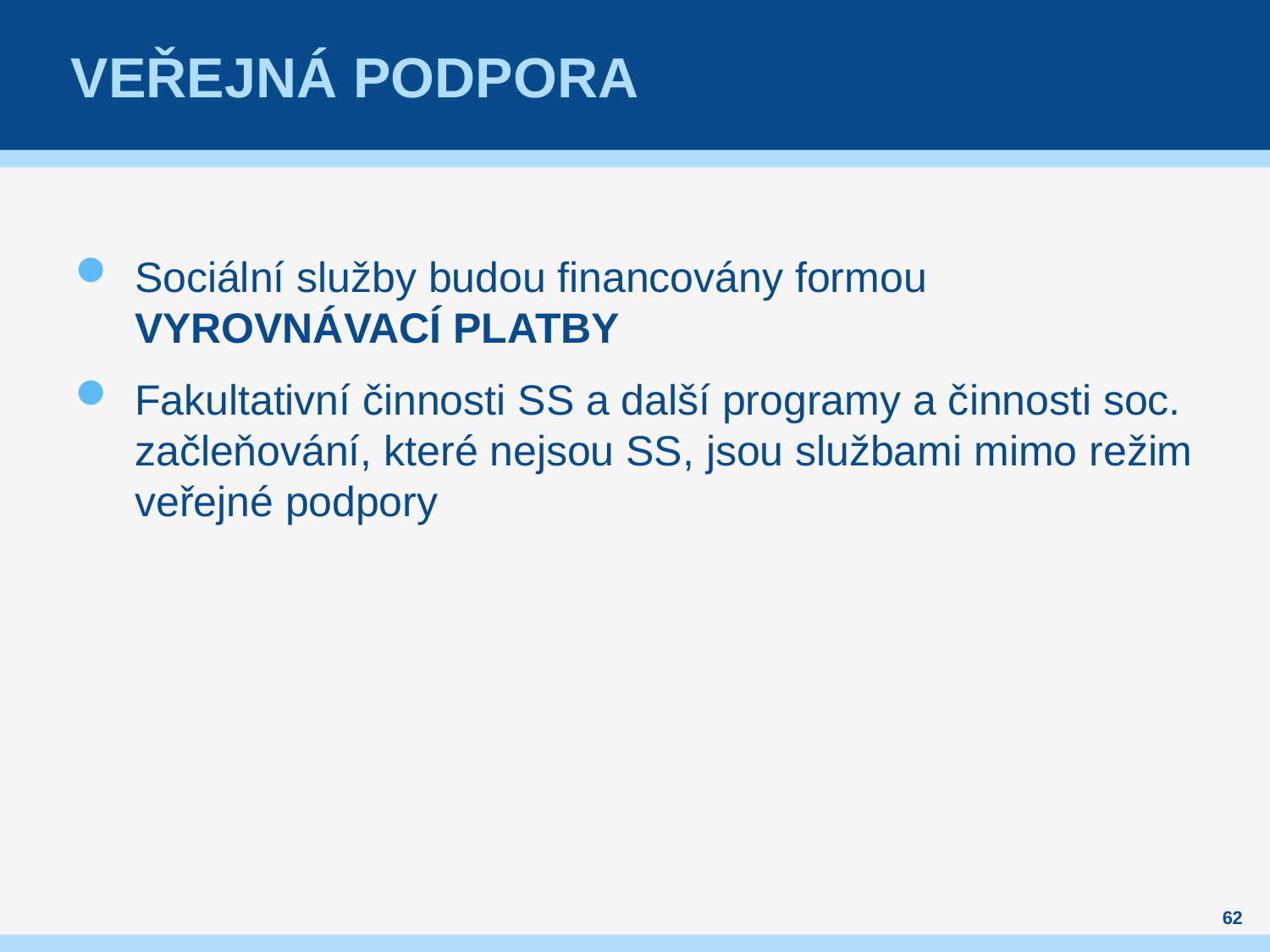

# Veřejná podpora
Sociální služby budou financovány formou VYROVNÁVACÍ PLATBY
Fakultativní činnosti SS a další programy a činnosti soc. začleňování, které nejsou SS, jsou službami mimo režim veřejné podpory
62